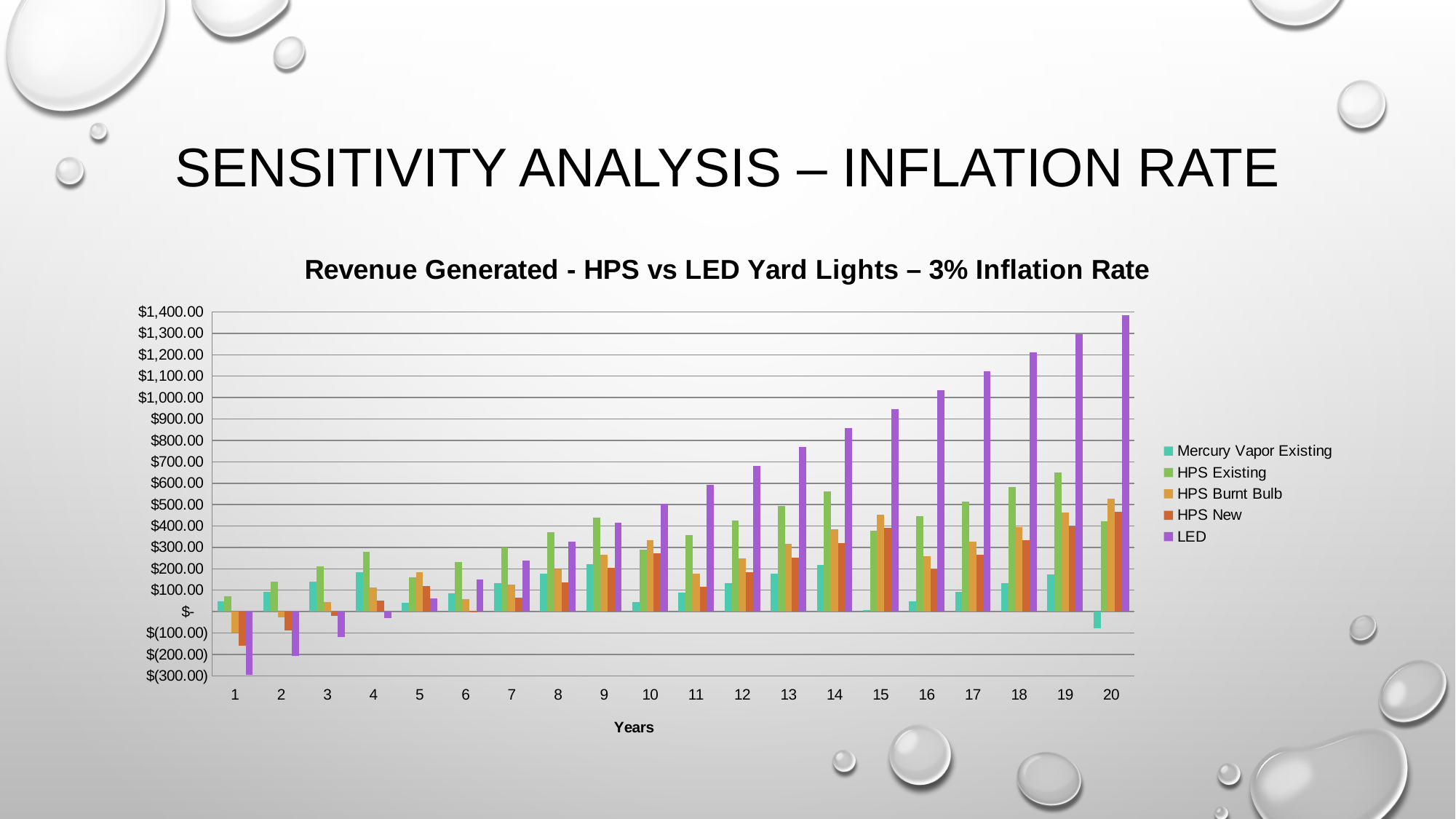

# Sensitivity analysis – inflation rate

### Chart: Revenue Generated - HPS vs LED Yard Lights – 3% Inflation Rate

| Category | Mercury Vapor Existing | HPS Existing | HPS Burnt Bulb | HPS New | LED |
|---|---|---|---|---|---|